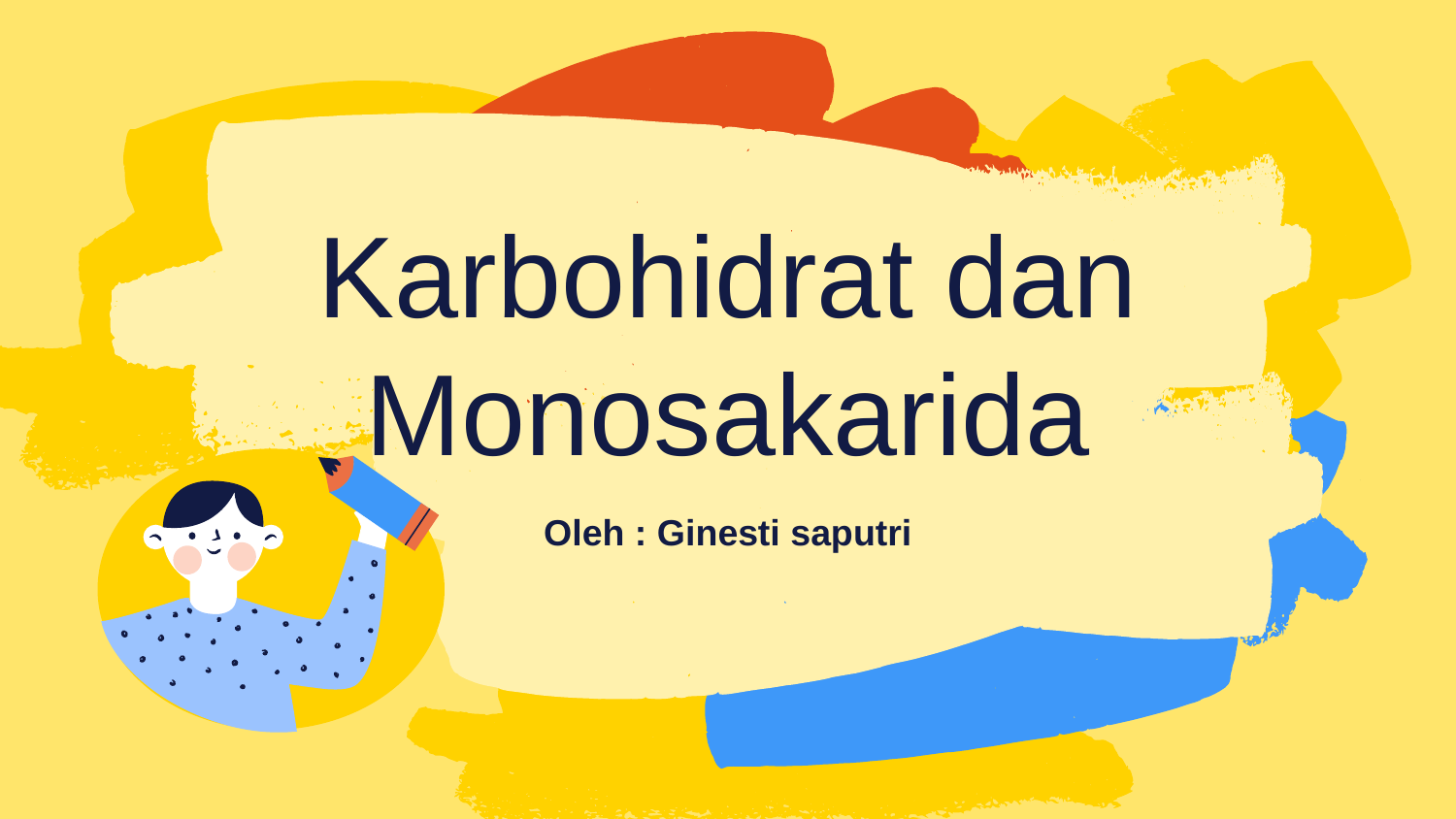

# Karbohidrat dan Monosakarida

Oleh : Ginesti saputri